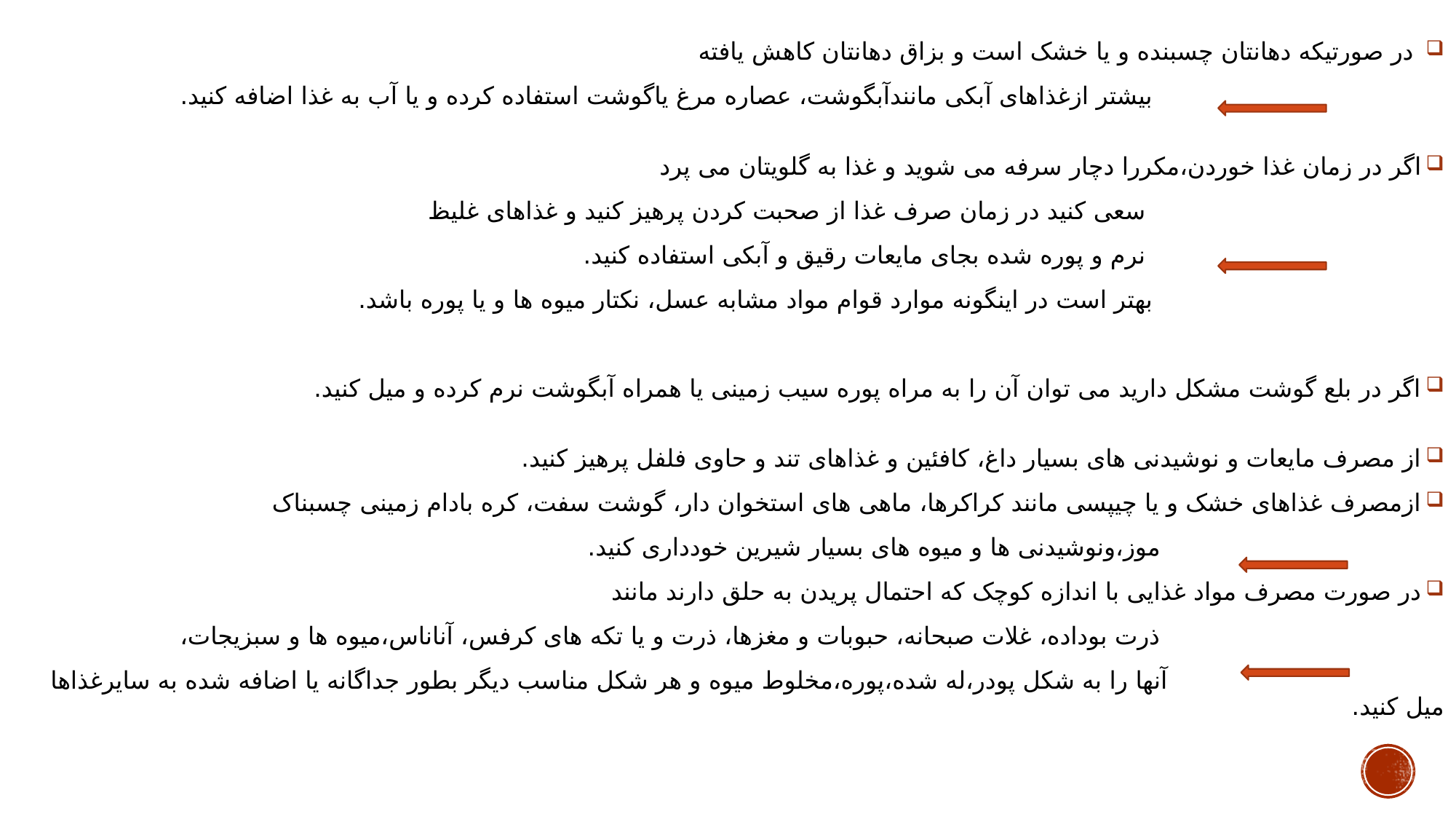

در صورتیکه دهانتان چسبنده و یا خشک است و بزاق دهانتان کاهش یافته
                                      بیشتر ازغذاهای آبکی مانندآبگوشت، عصاره مرغ یاگوشت استفاده کرده و یا آب به غذا اضافه کنید.
اگر در زمان غذا خوردن،مکررا دچار سرفه می شوید و غذا به گلویتان می پرد
                                       سعی کنید در زمان صرف غذا از صحبت کردن پرهیز کنید و غذاهای غلیظ
                                       نرم و پوره شده بجای مایعات رقیق و آبکی استفاده کنید.
                                      بهتر است در اینگونه موارد قوام مواد مشابه عسل، نکتار میوه ها و یا پوره باشد.

اگر در بلع گوشت مشکل دارید می توان آن را به مراه پوره سیب زمینی یا همراه آبگوشت نرم کرده و میل کنید.
از مصرف مایعات و نوشیدنی های بسیار داغ، کافئین و غذاهای تند و حاوی فلفل پرهیز کنید.
ازمصرف غذاهای خشک و یا چیپسی مانند کراکرها، ماهی های استخوان دار، گوشت سفت، کره بادام زمینی چسبناک
                                     موز،ونوشیدنی ها و میوه های بسیار شیرین خودداری کنید.
در صورت مصرف مواد غذایی با اندازه کوچک که احتمال پریدن به حلق دارند مانند
                                     ذرت بوداده، غلات صبحانه، حبوبات و مغزها، ذرت و یا تکه های کرفس، آناناس،میوه ها و سبزیجات،
                                    آنها را به شکل پودر،له شده،پوره،مخلوط میوه و هر شکل مناسب دیگر بطور جداگانه یا اضافه شده به سایرغذاها میل کنید.